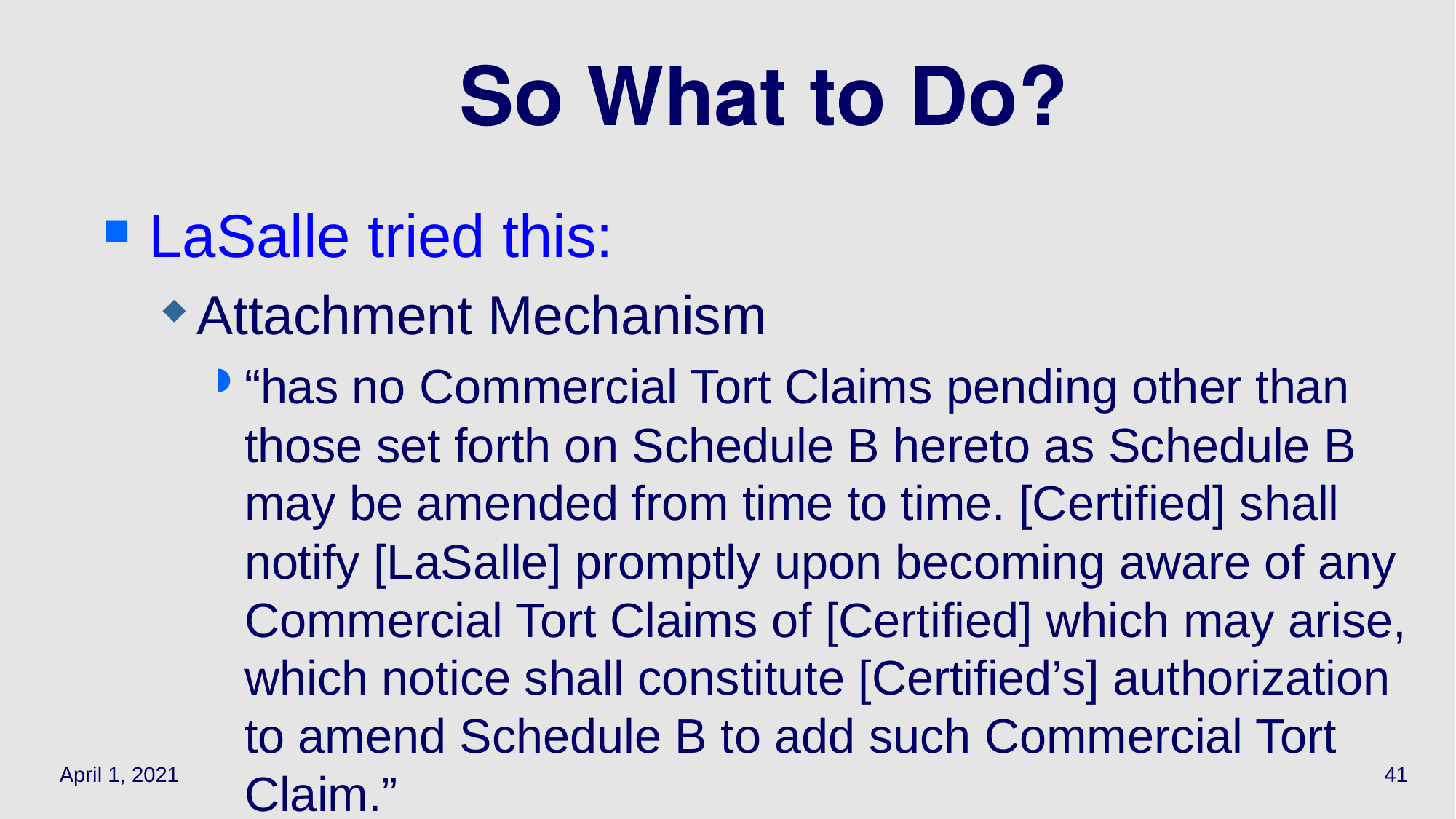

# So What to Do?
LaSalle tried this:
Attachment Mechanism
“has no Commercial Tort Claims pending other than those set forth on Schedule B hereto as Schedule B may be amended from time to time. [Certified] shall notify [LaSalle] promptly upon becoming aware of any Commercial Tort Claims of [Certified] which may arise, which notice shall constitute [Certified’s] authorization to amend Schedule B to add such Commercial Tort Claim.”
April 1, 2021
41